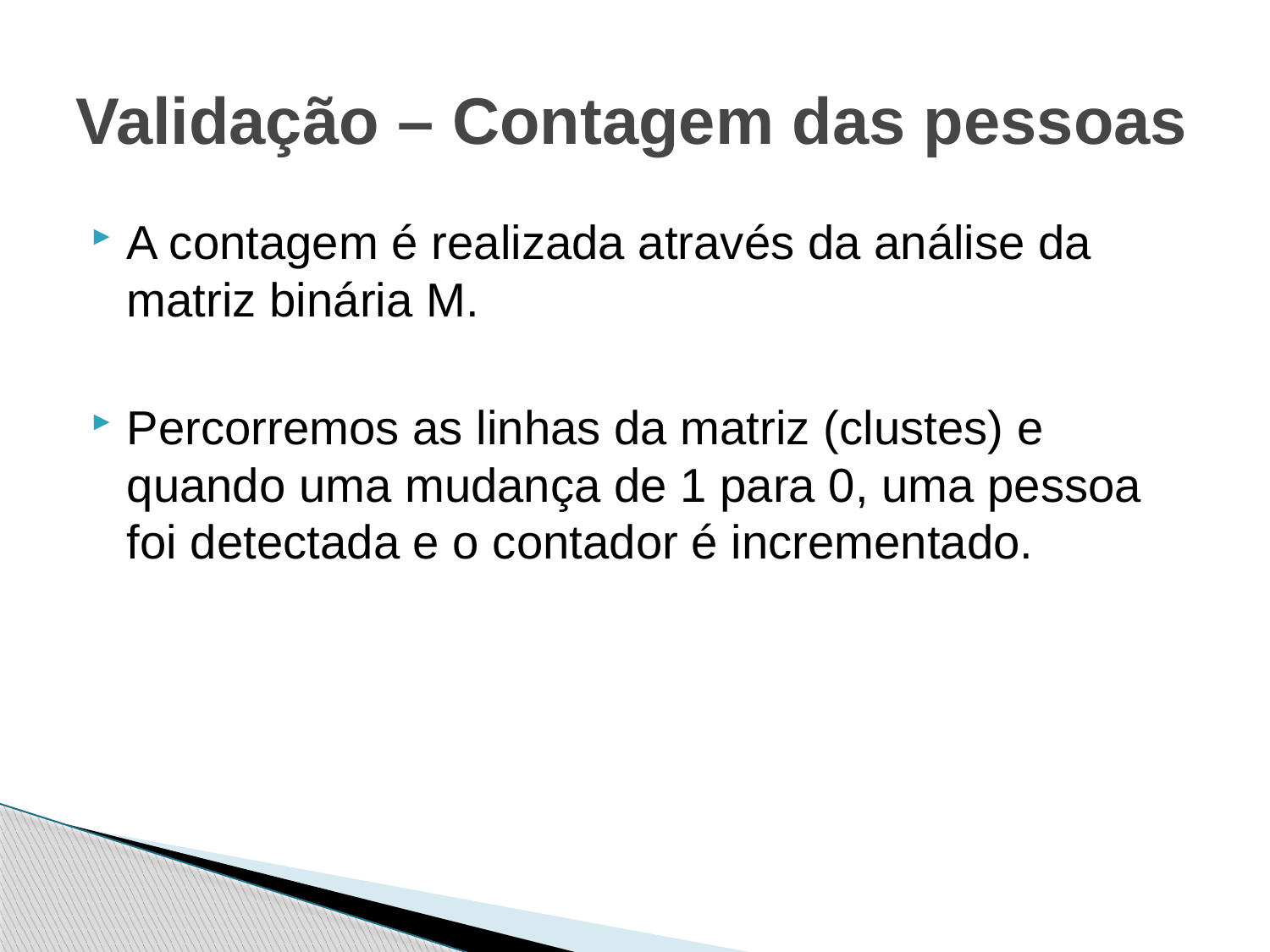

# Validação – Contagem das pessoas
A contagem é realizada através da análise da matriz binária M.

Percorremos as linhas da matriz (clustes) e quando uma mudança de 1 para 0, uma pessoa foi detectada e o contador é incrementado.